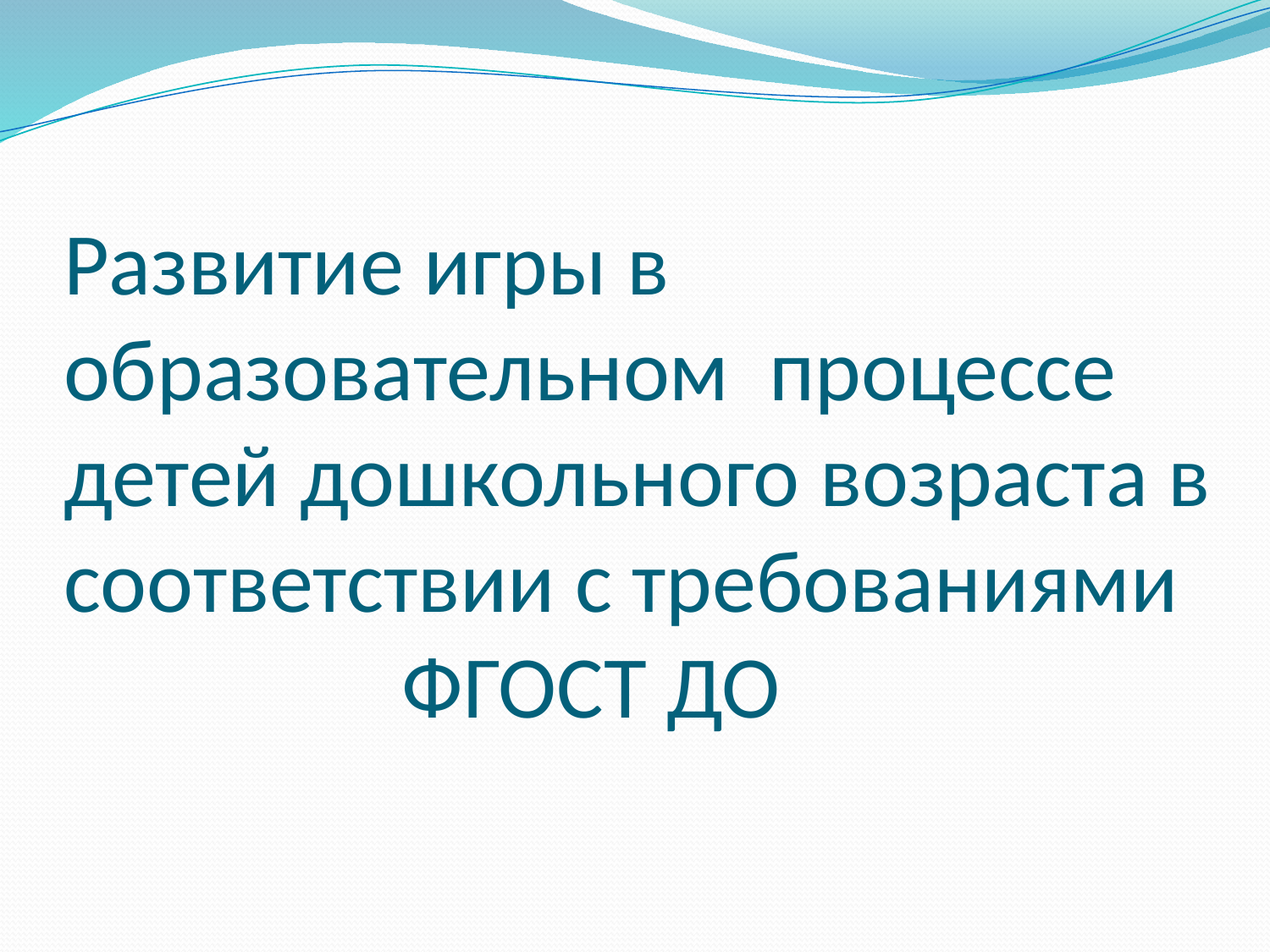

# Развитие игры в образовательном  процессе детей дошкольного возраста в соответствии с требованиями ФГОСТ ДО